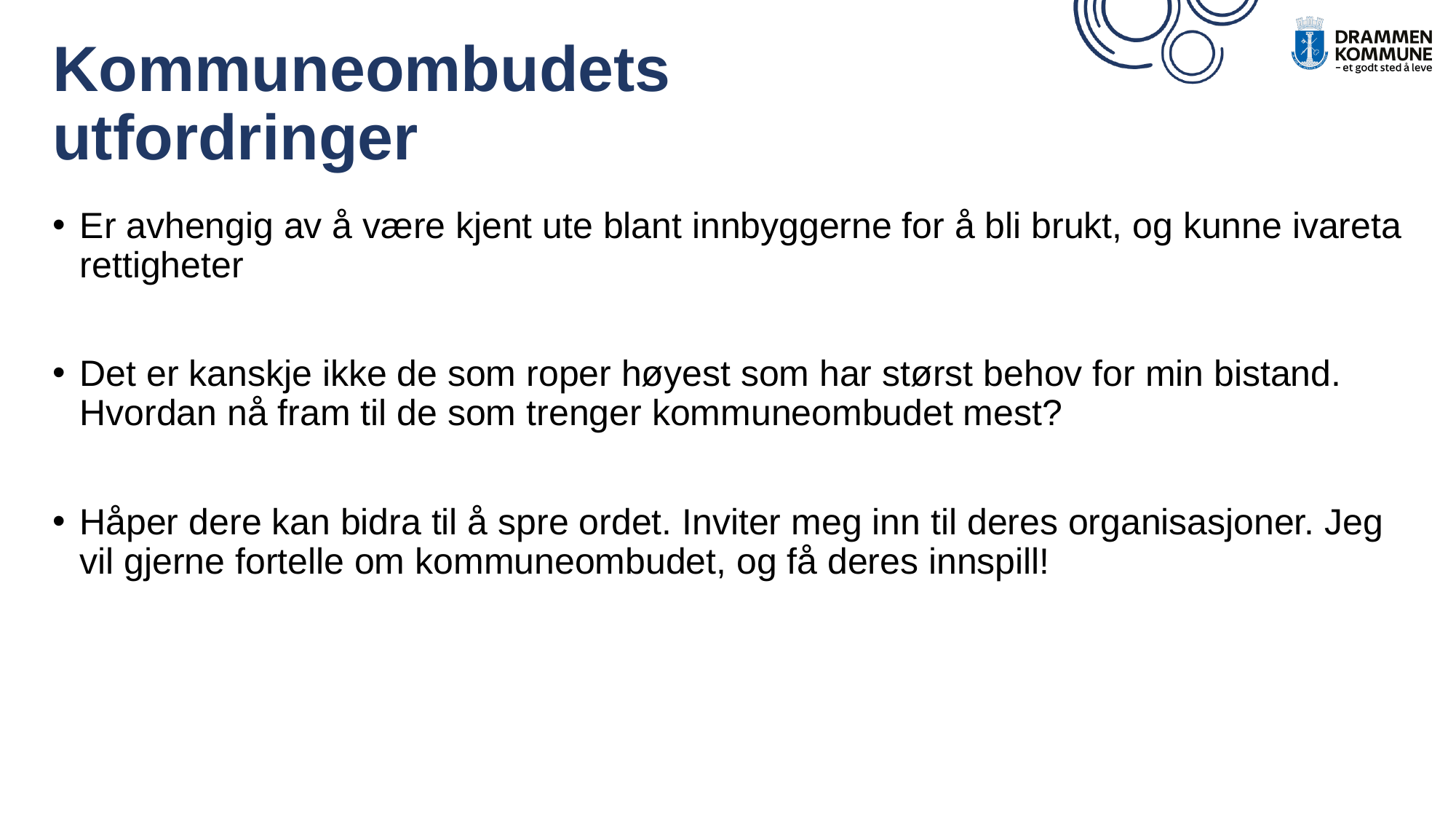

# Kommuneombudets utfordringer
Er avhengig av å være kjent ute blant innbyggerne for å bli brukt, og kunne ivareta rettigheter

Det er kanskje ikke de som roper høyest som har størst behov for min bistand. Hvordan nå fram til de som trenger kommuneombudet mest?

Håper dere kan bidra til å spre ordet. Inviter meg inn til deres organisasjoner. Jeg vil gjerne fortelle om kommuneombudet, og få deres innspill!